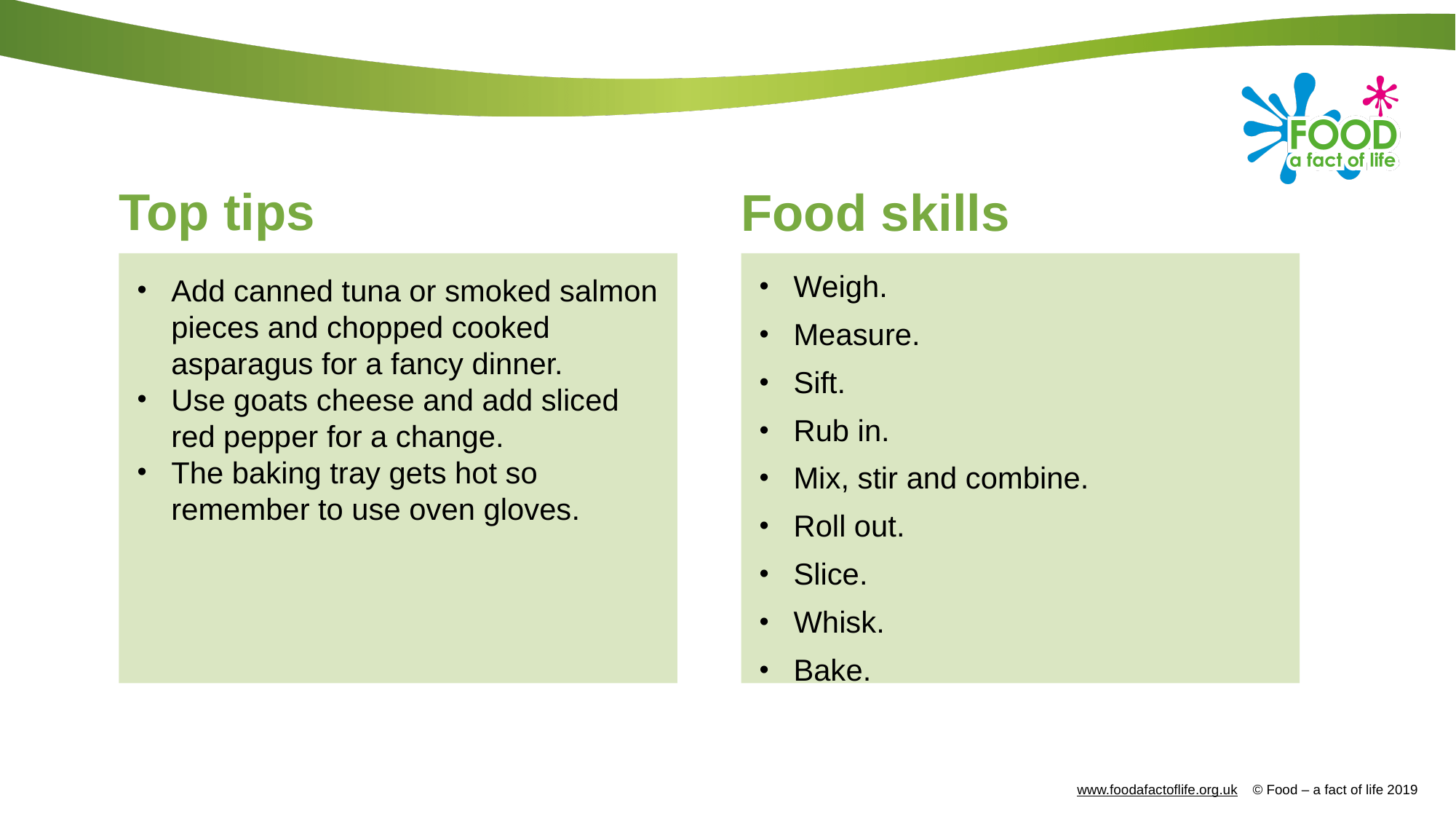

# Top tips
Food skills

Add canned tuna or smoked salmon pieces and chopped cooked asparagus for a fancy dinner.
Use goats cheese and add sliced red pepper for a change.
The baking tray gets hot so remember to use oven gloves.
Weigh.
Measure.
Sift.
Rub in.
Mix, stir and combine.
Roll out.
Slice.
Whisk.
Bake.